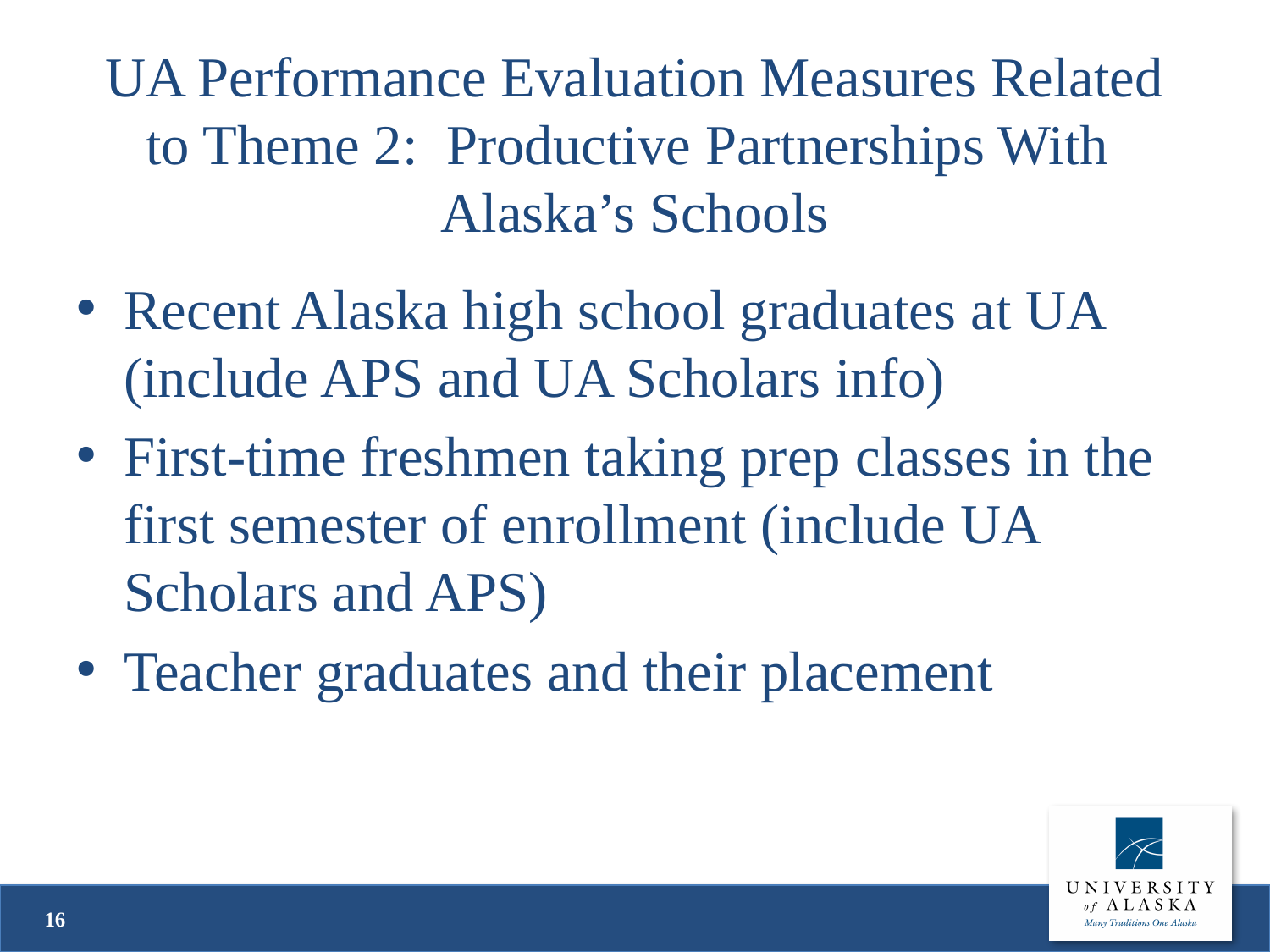

# UA Performance Evaluation Measures Related to Theme 2:  Productive Partnerships With Alaska’s Schools
Recent Alaska high school graduates at UA (include APS and UA Scholars info)
First-time freshmen taking prep classes in the first semester of enrollment (include UA Scholars and APS)
Teacher graduates and their placement
16